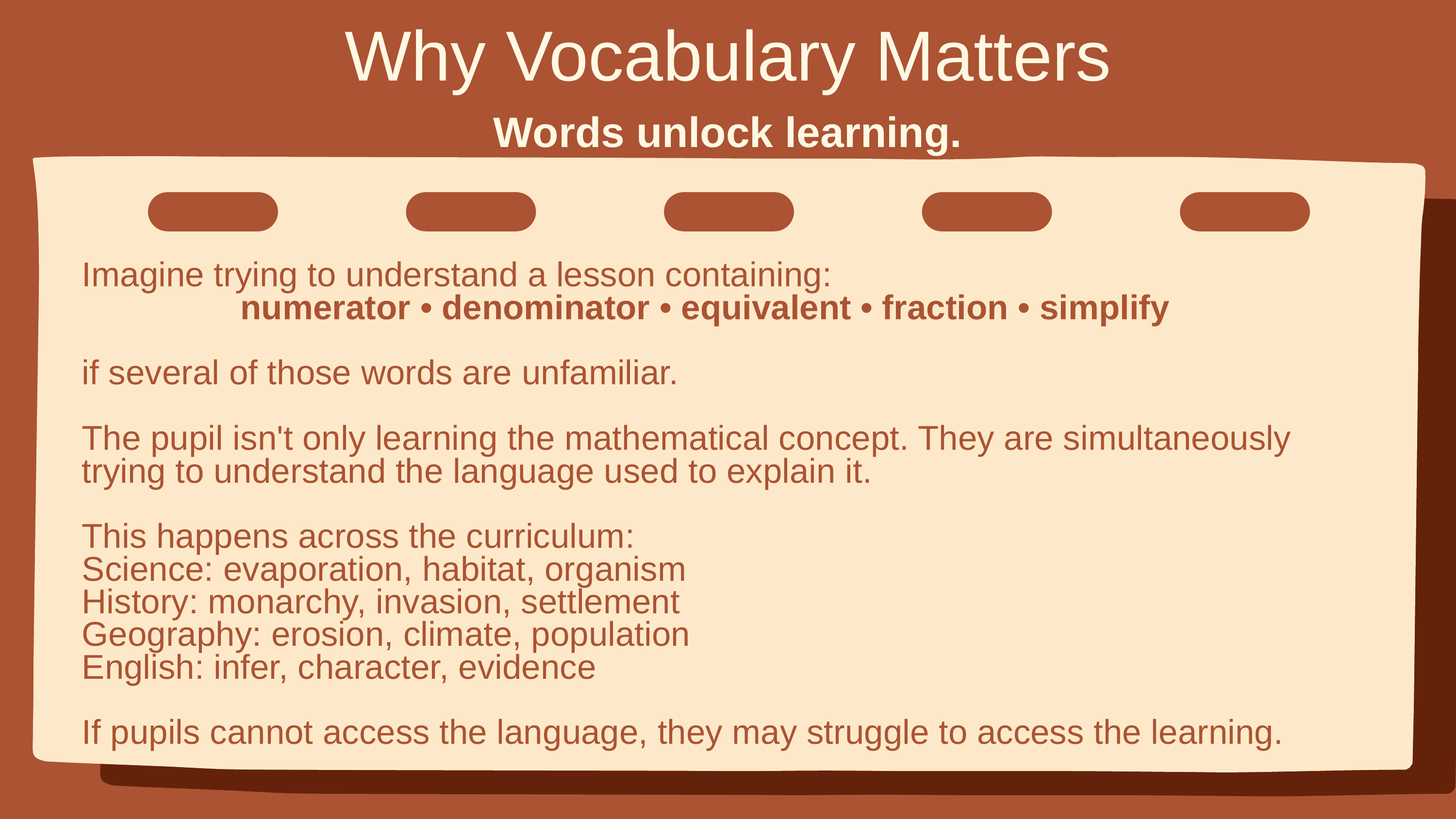

Why Vocabulary Matters
Words unlock learning.

Imagine trying to understand a lesson containing:
numerator • denominator • equivalent • fraction • simplify

if several of those words are unfamiliar.

The pupil isn't only learning the mathematical concept. They are simultaneously trying to understand the language used to explain it.

This happens across the curriculum:
Science: evaporation, habitat, organism
History: monarchy, invasion, settlement
Geography: erosion, climate, population
English: infer, character, evidence

If pupils cannot access the language, they may struggle to access the learning.